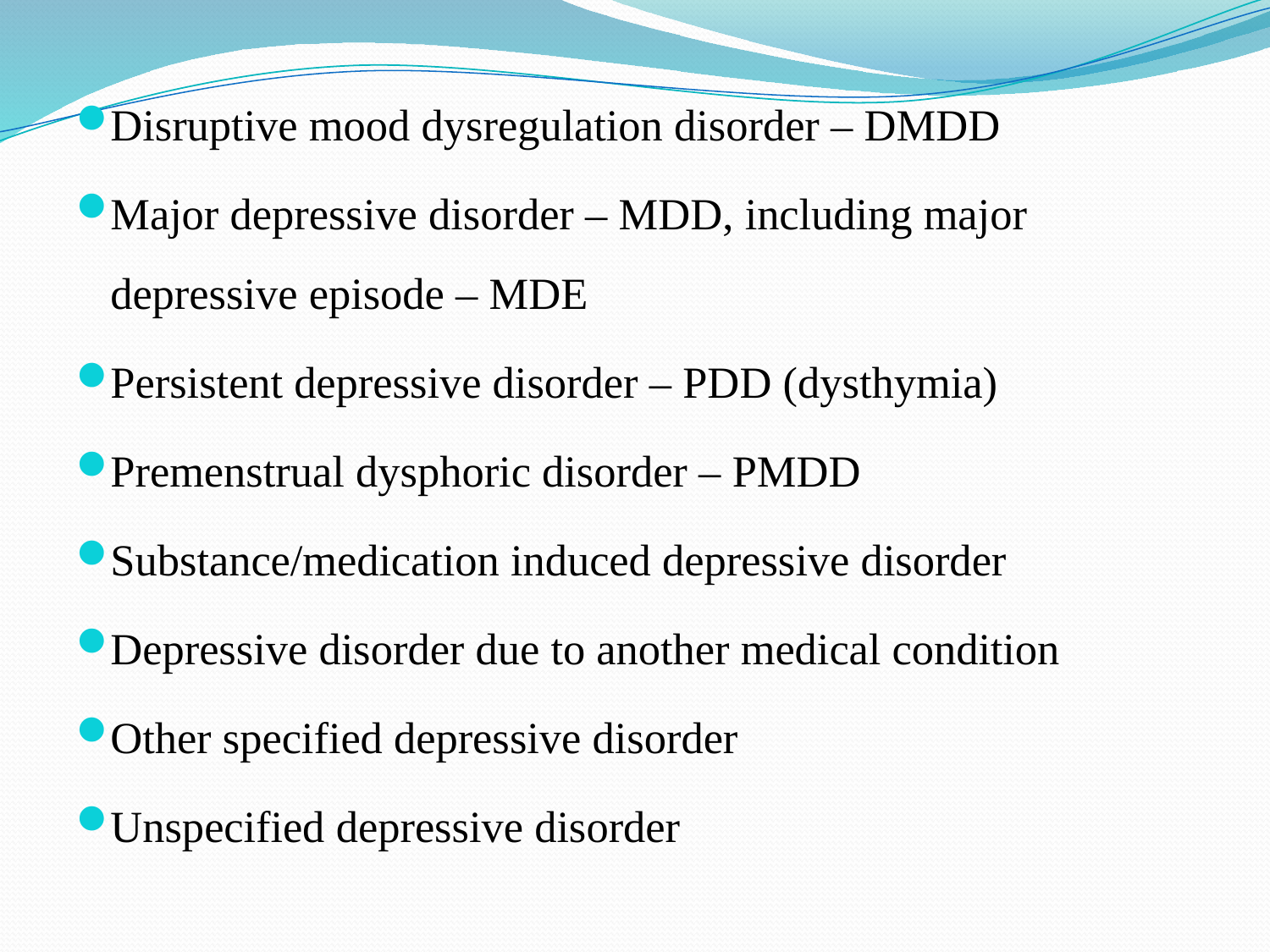

Disruptive mood dysregulation disorder – DMDD
Major depressive disorder – MDD, including major depressive episode – MDE
Persistent depressive disorder – PDD (dysthymia)
Premenstrual dysphoric disorder – PMDD
Substance/medication induced depressive disorder
Depressive disorder due to another medical condition
Other specified depressive disorder
Unspecified depressive disorder